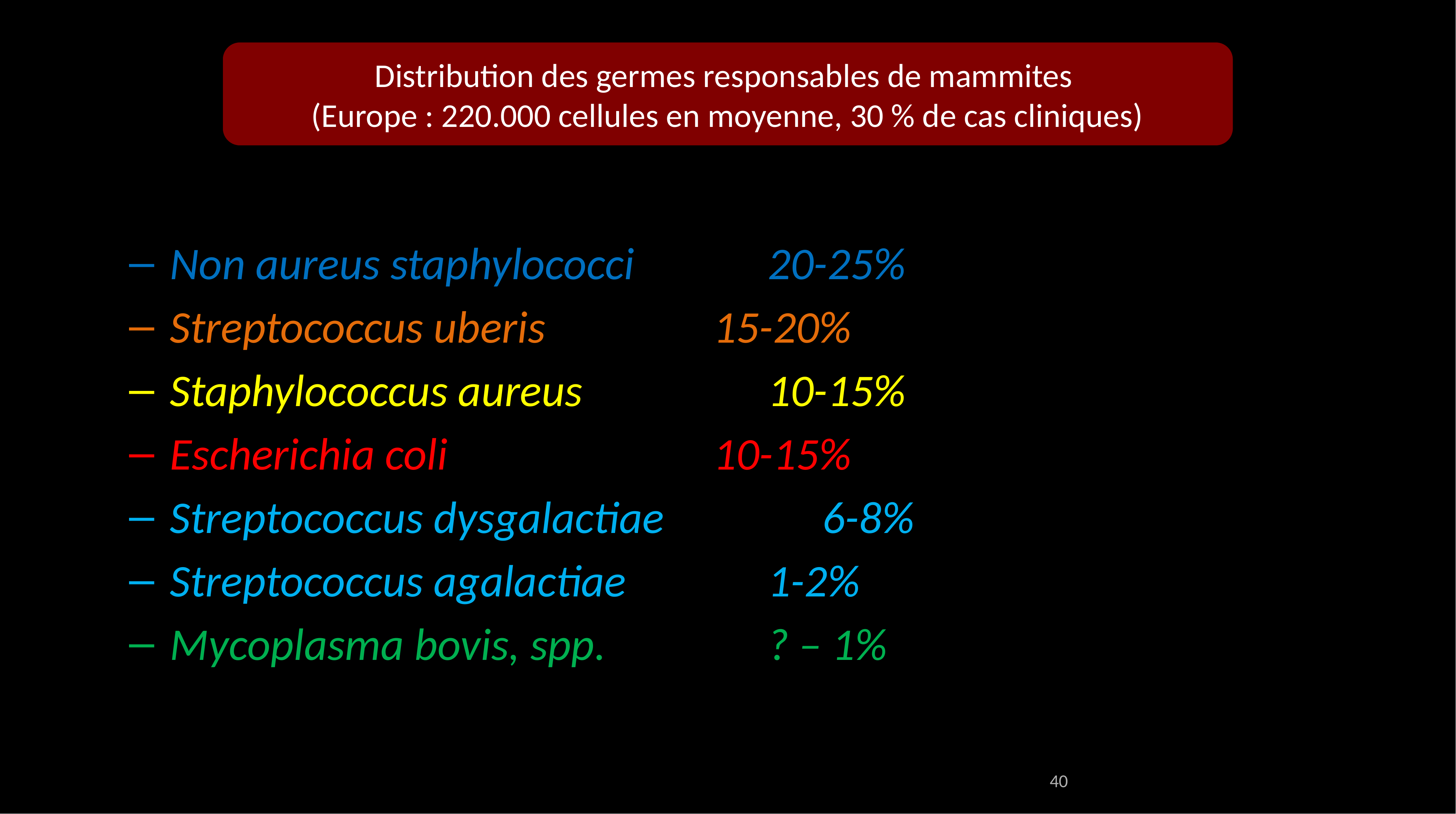

Distribution des germes responsables de mammites
(Europe : 220.000 cellules en moyenne, 30 % de cas cliniques)
Non aureus staphylococci			20-25%
Streptococcus uberis				15-20%
Staphylococcus aureus				10-15%
Escherichia coli					10-15%
Streptococcus dysgalactiae			6-8%
Streptococcus agalactiae			1-2%
Mycoplasma bovis, spp.			? – 1%

40